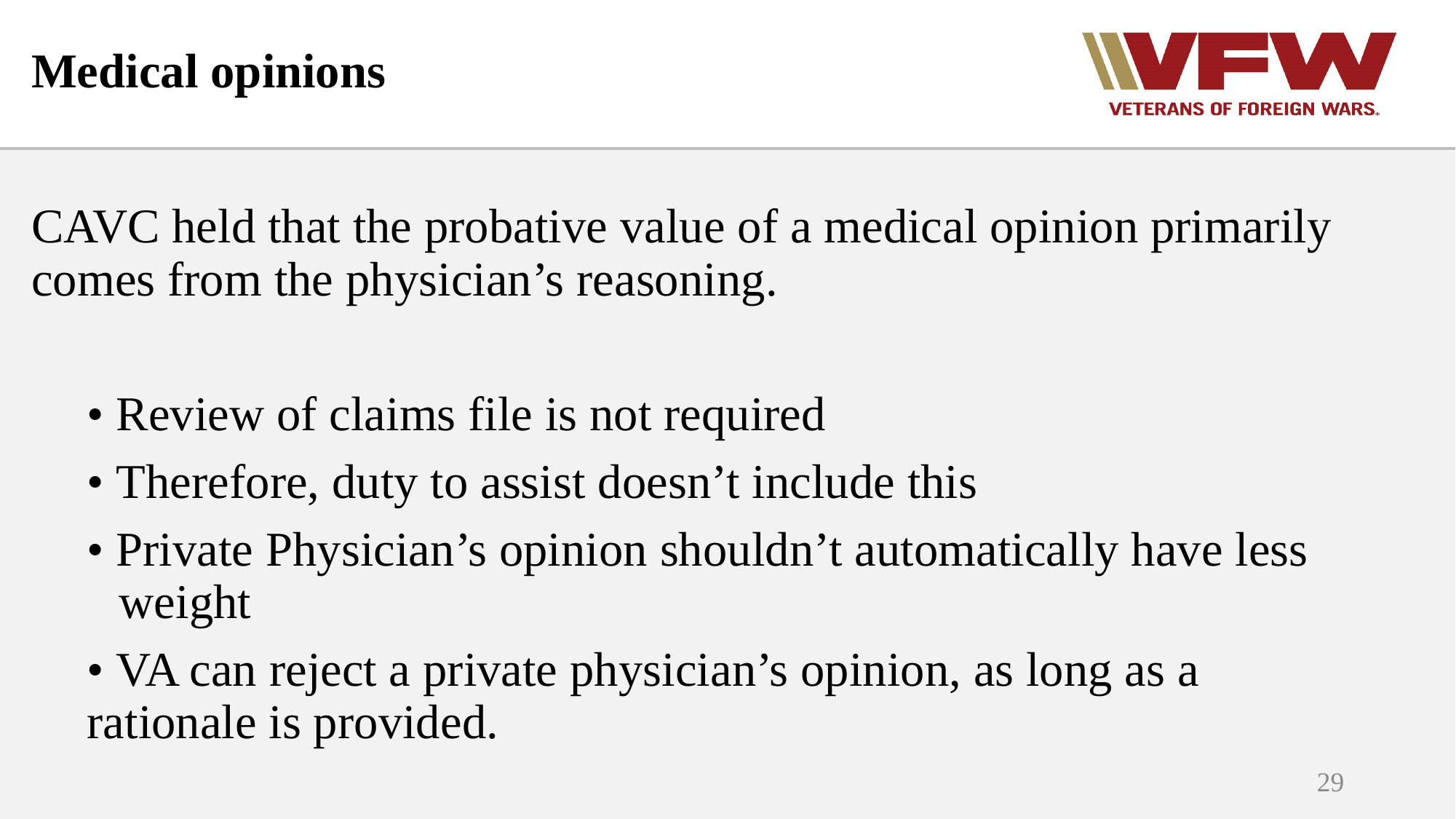

# Medical opinions
CAVC held that the probative value of a medical opinion primarily comes from the physician’s reasoning.

• Review of claims file is not required
• Therefore, duty to assist doesn’t include this
• Private Physician’s opinion shouldn’t automatically have less weight
• VA can reject a private physician’s opinion, as long as a rationale is provided.

29